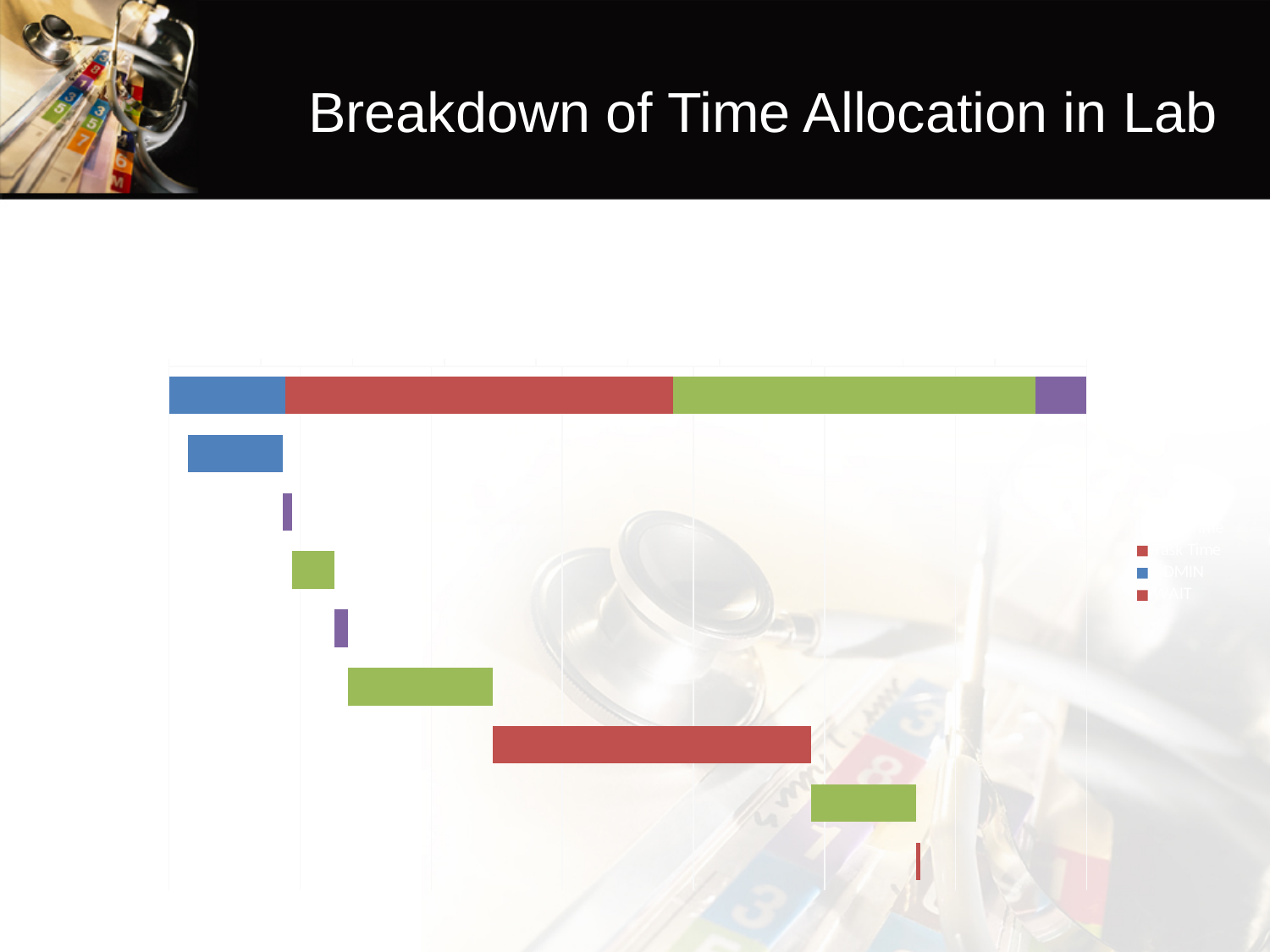

# Breakdown of Time Allocation in Lab

[unsupported chart]